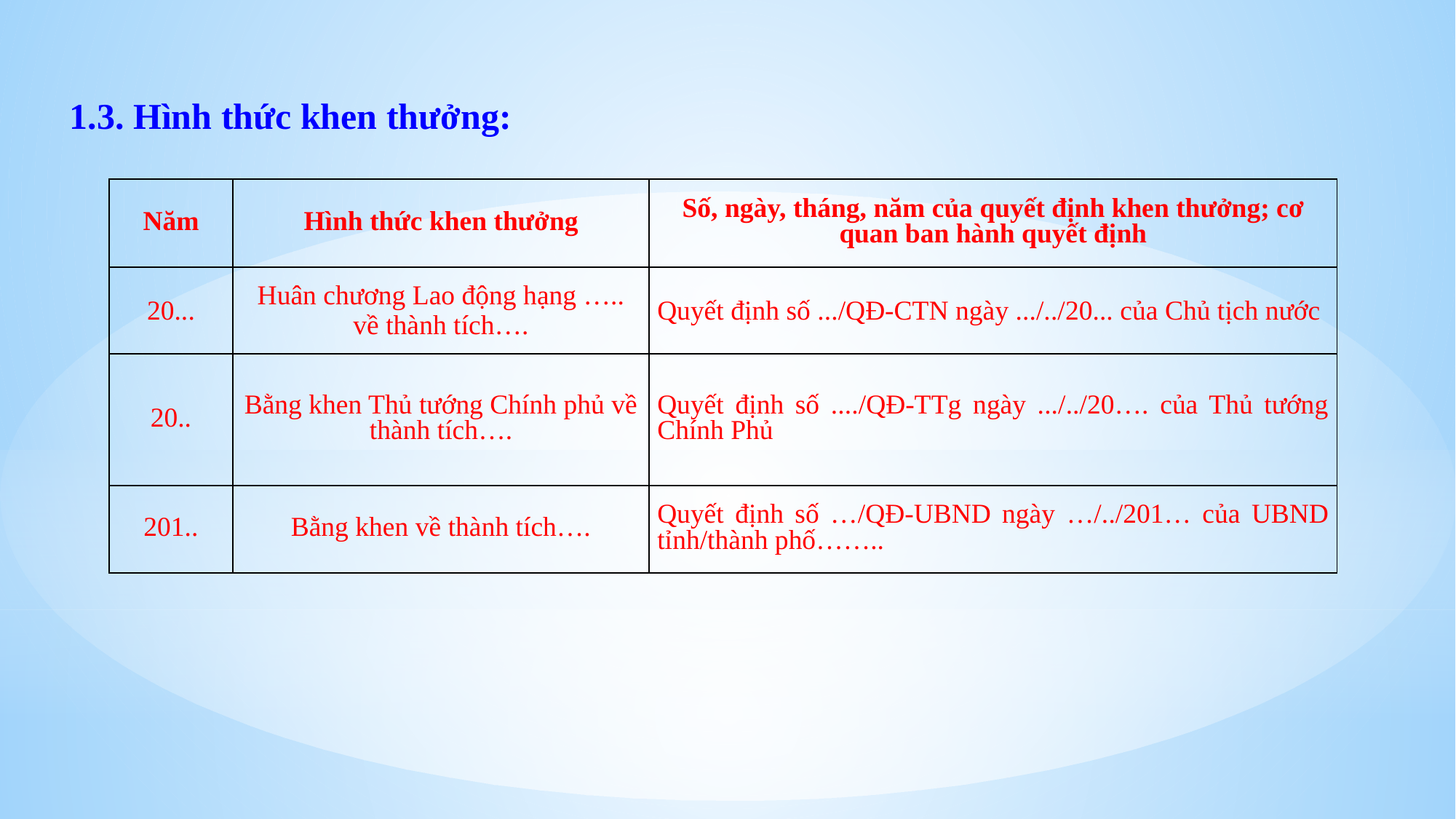

1.3. Hình thức khen thưởng:

| Năm | Hình thức khen thưởng | Số, ngày, tháng, năm của quyết định khen thưởng; cơ quan ban hành quyết định |
| --- | --- | --- |
| 20... | Huân chương Lao động hạng ….. về thành tích…. | Quyết định số .../QĐ-CTN ngày .../../20... của Chủ tịch nước |
| 20.. | Bằng khen Thủ tướng Chính phủ về thành tích…. | Quyết định số ..../QĐ-TTg ngày .../../20…. của Thủ tướng Chính Phủ |
| 201.. | Bằng khen về thành tích…. | Quyết định số …/QĐ-UBND ngày …/../201… của UBND tỉnh/thành phố…….. |